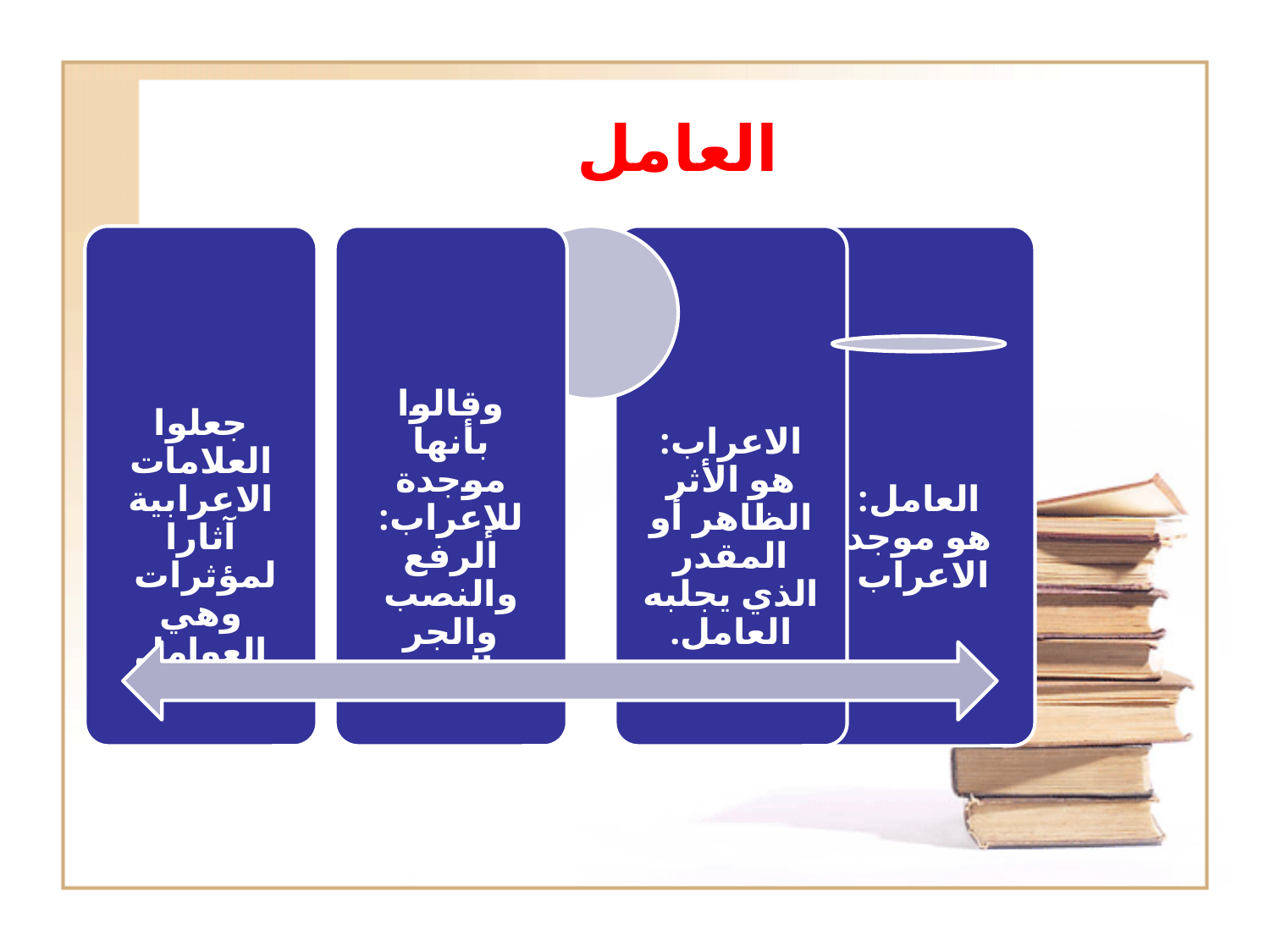

# العامل
العامل: هو موجد الاعراب
الاعراب: هو الأثر الظاهر أو المقدر الذي يجلبه العامل.
جعلوا العلامات الاعرابية آثارا لمؤثرات  وهي العوامل
وقالوا بأنها موجدة للإعراب: الرفع والنصب والجر والجزم